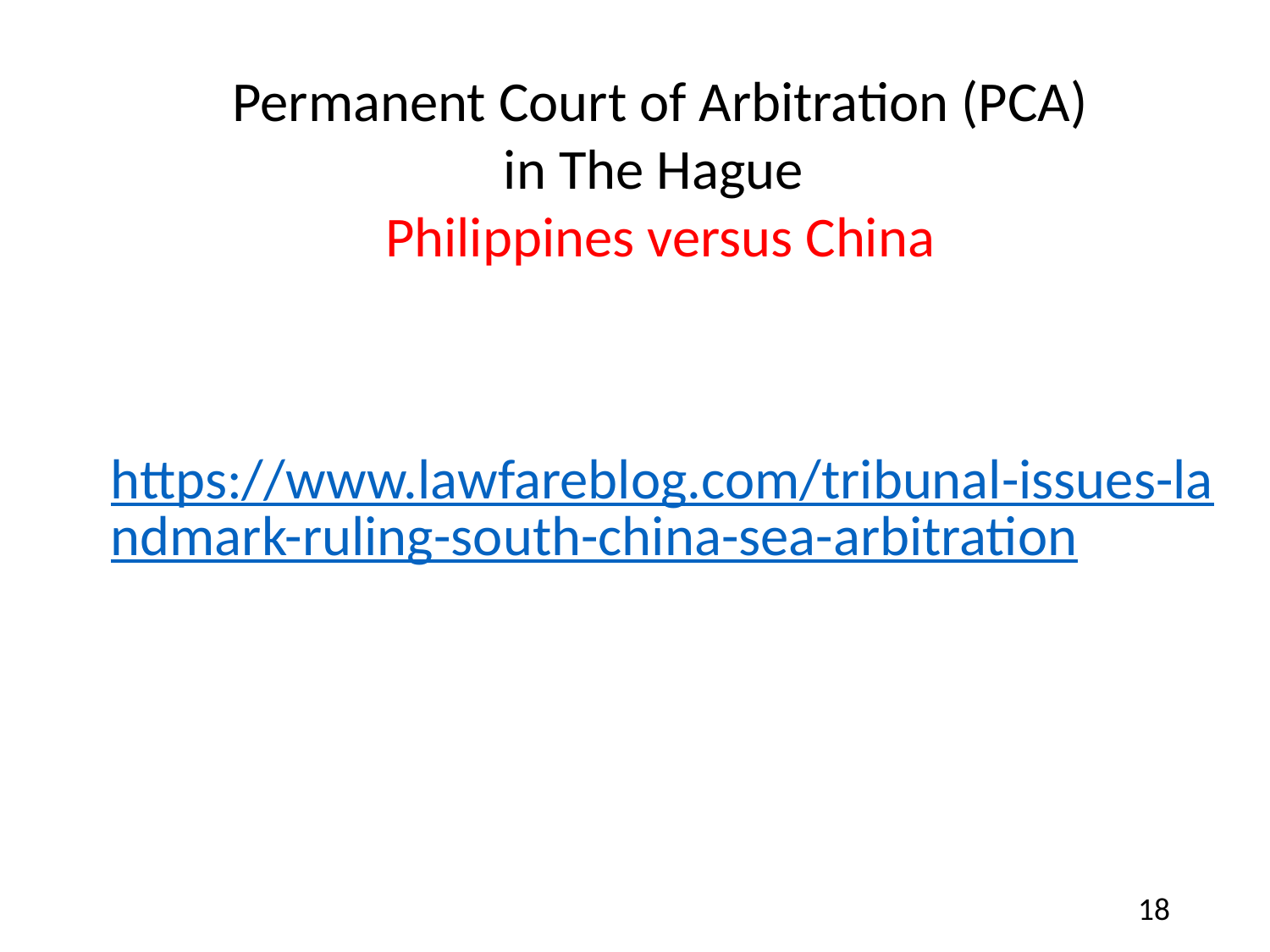

Permanent Court of Arbitration (PCA) in The Hague
Philippines versus China
https://www.lawfareblog.com/tribunal-issues-landmark-ruling-south-china-sea-arbitration

18